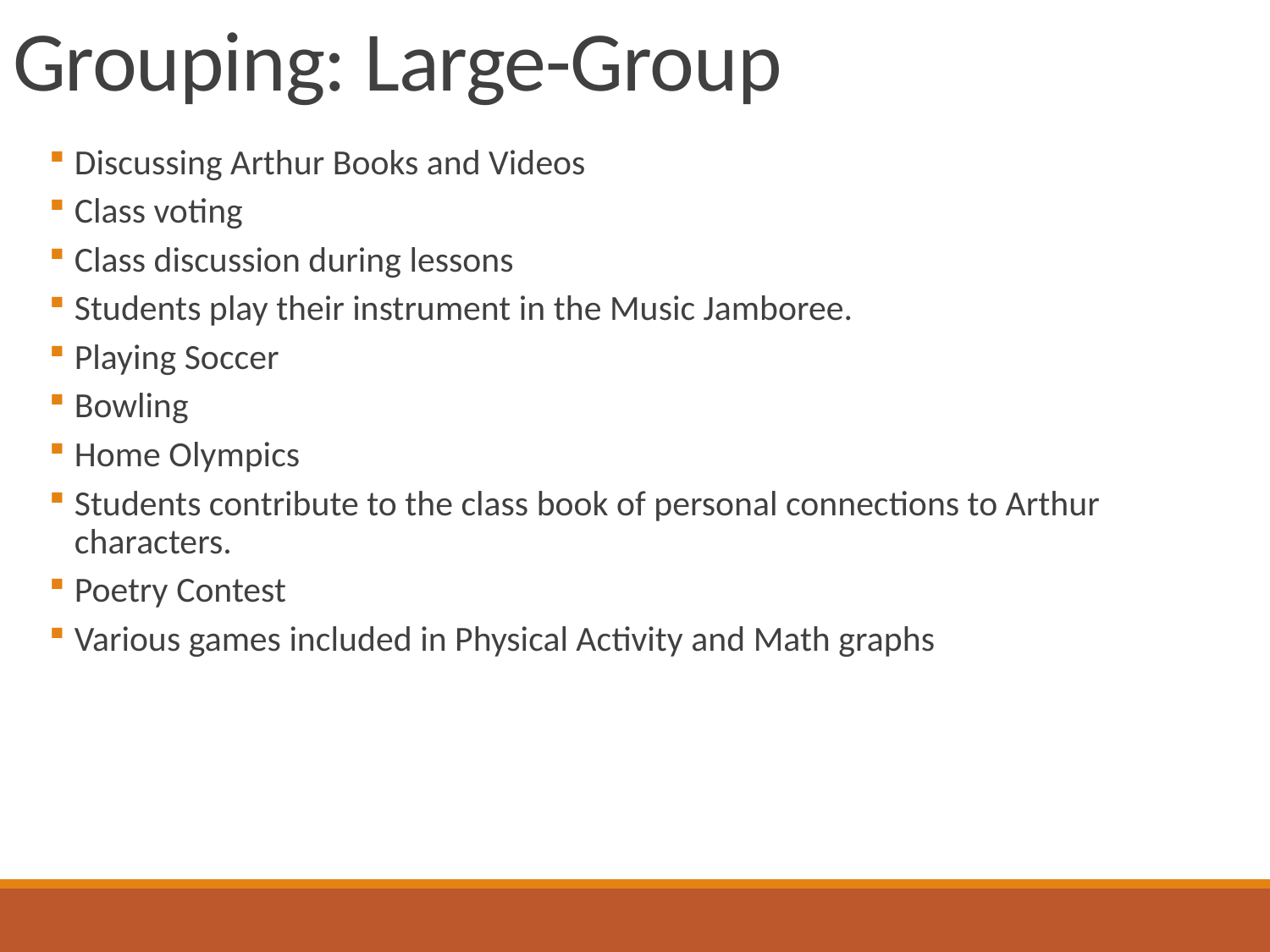

# Grouping: Large-Group
Discussing Arthur Books and Videos
Class voting
Class discussion during lessons
Students play their instrument in the Music Jamboree.
Playing Soccer
Bowling
Home Olympics
Students contribute to the class book of personal connections to Arthur characters.
Poetry Contest
Various games included in Physical Activity and Math graphs